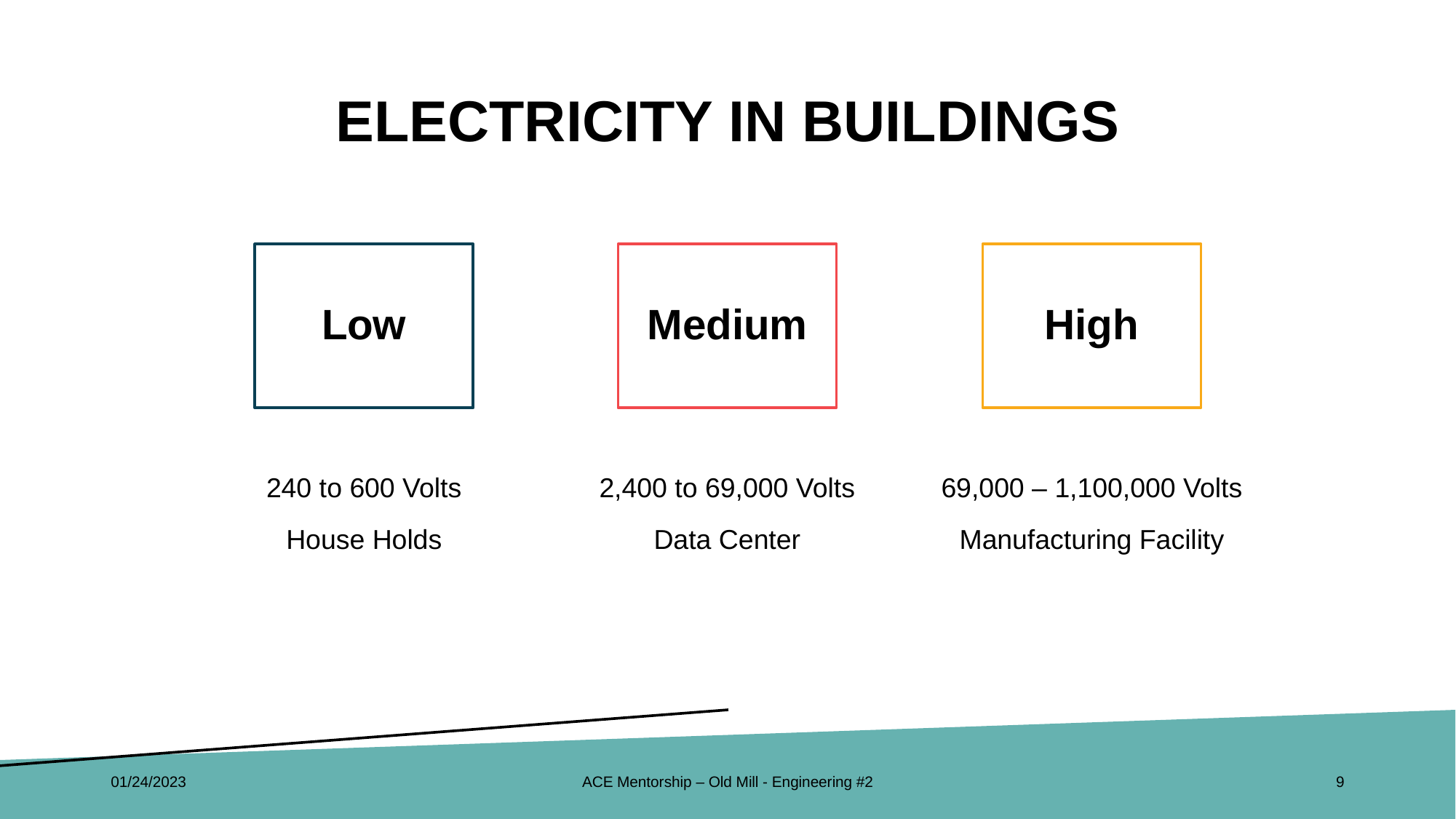

# Electricity in Buildings
Low
Medium
High
2,400 to 69,000 Volts
Data Center
69,000 – 1,100,000 Volts
Manufacturing Facility
240 to 600 Volts
House Holds
01/24/2023
ACE Mentorship – Old Mill - Engineering #2
9